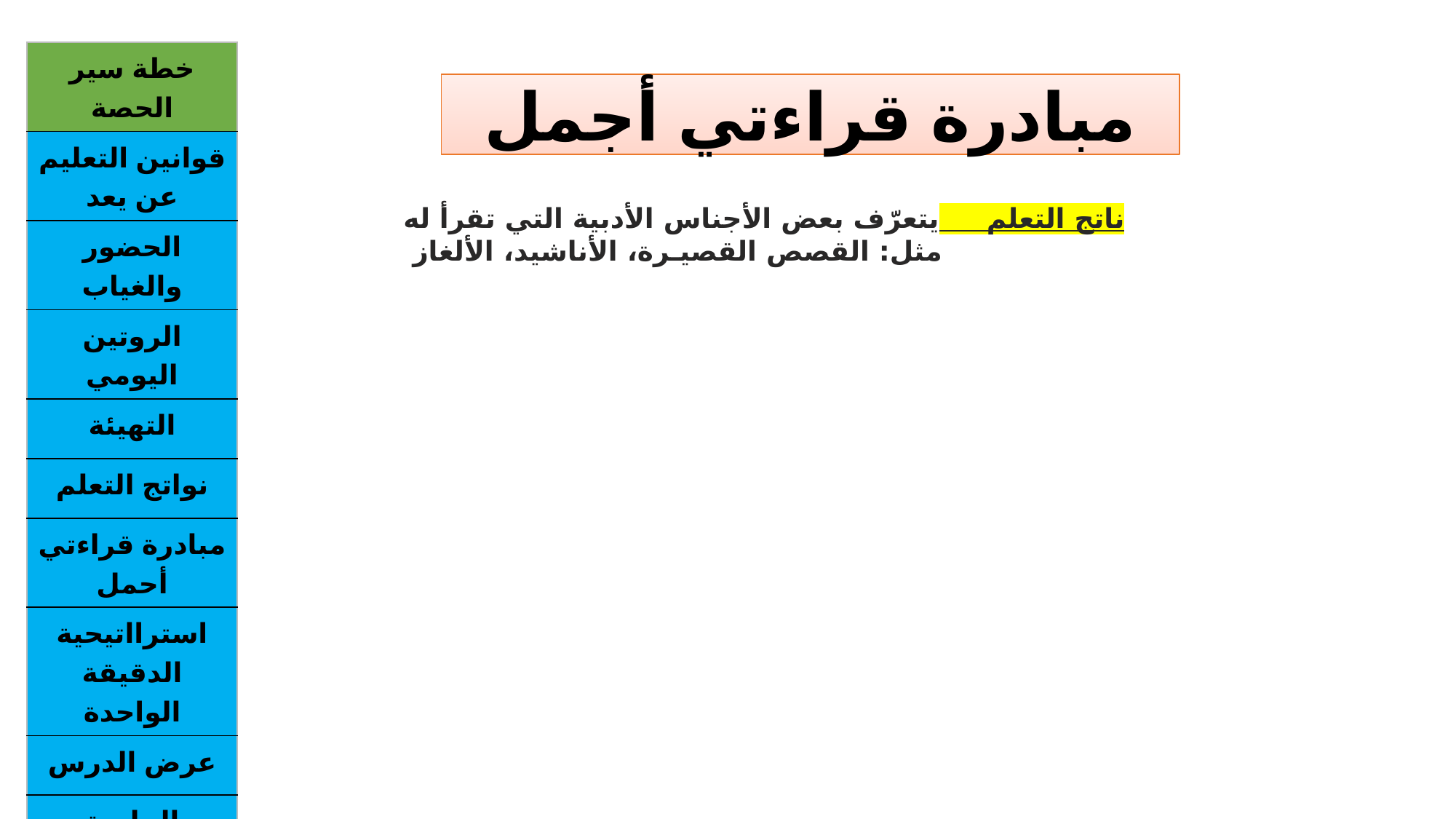

| خطة سير الحصة |
| --- |
| قوانين التعليم عن يعد |
| الحضور والغياب |
| الروتين اليومي |
| التهيئة |
| نواتج التعلم |
| مبادرة قراءتي أحمل |
| استرااتيحية الدقيقة الواحدة |
| عرض الدرس |
| الجلسة القرائية |
| عمل المجموعات |
| بطاقة الخروج |
مبادرة قراءتي أجمل
  ناتج التعلم     يتعرّف بعض الأجناس الأدبية التي تقرأ له مثل: القصص القصيـرة، الأناشيد، الألغاز